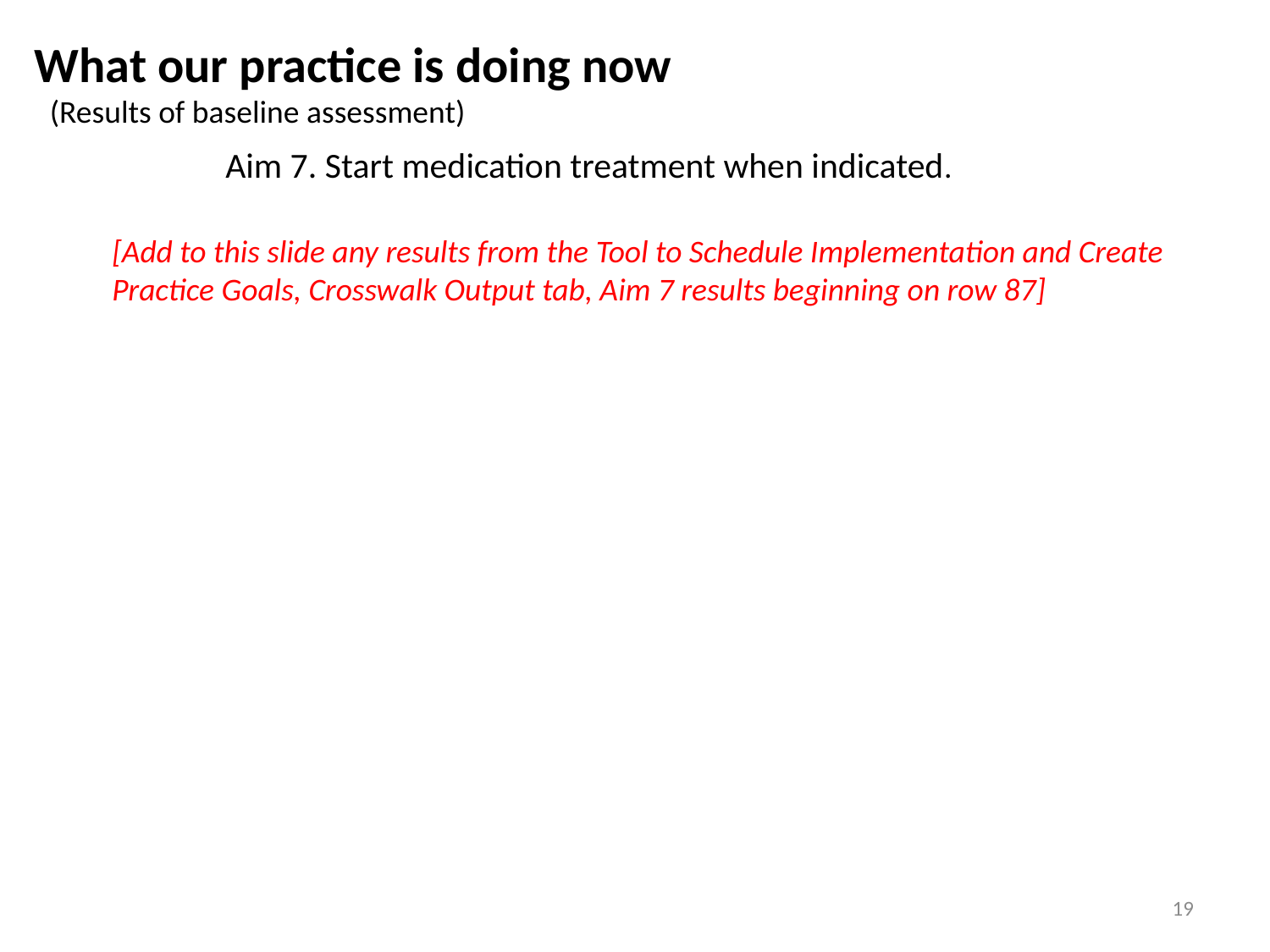

What our practice is doing now
(Results of baseline assessment)
	     Aim 7. Start medication treatment when indicated.
[Add to this slide any results from the Tool to Schedule Implementation and Create Practice Goals, Crosswalk Output tab, Aim 7 results beginning on row 87]

19